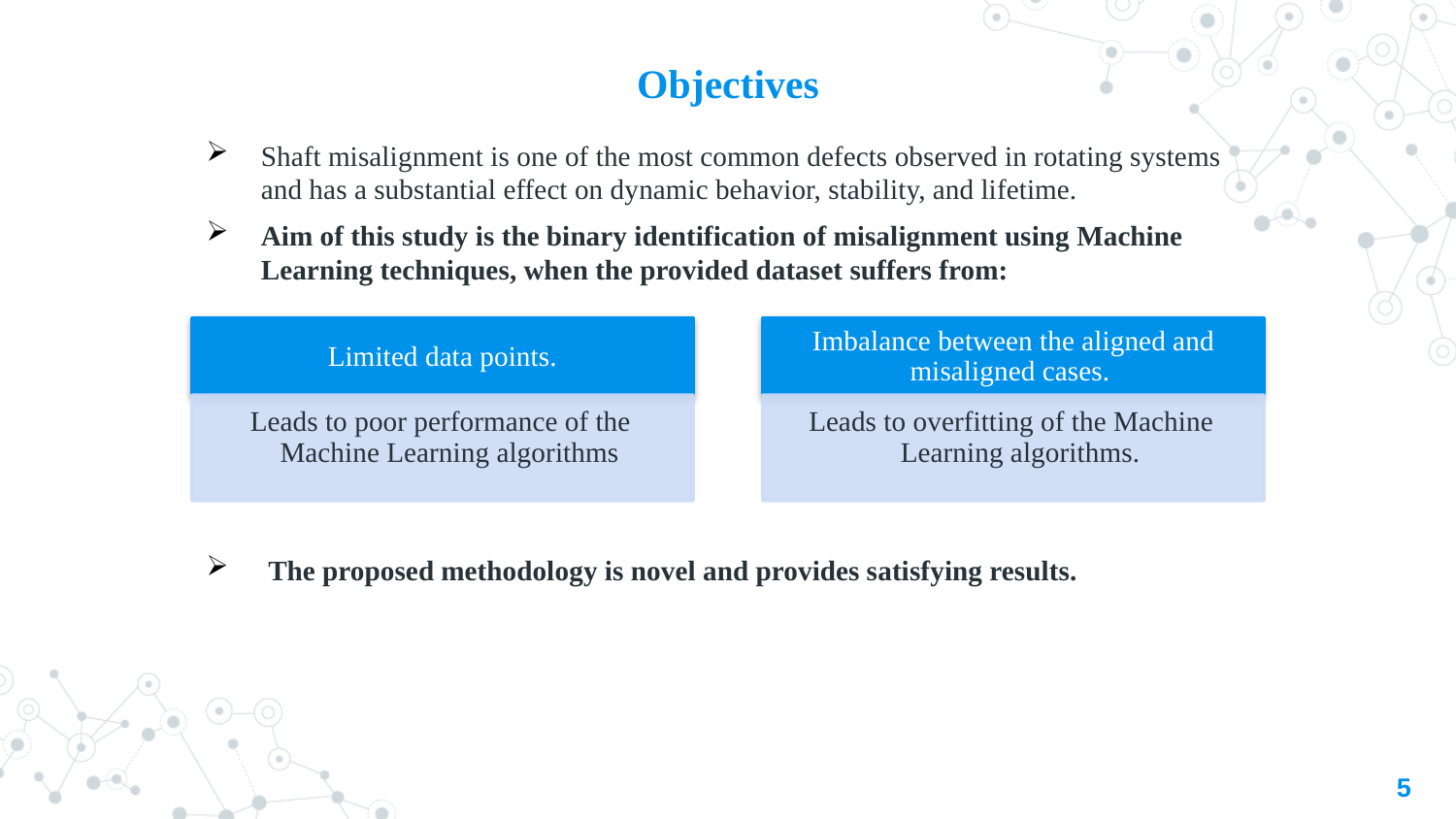

Objectives
Shaft misalignment is one of the most common defects observed in rotating systems and has a substantial effect on dynamic behavior, stability, and lifetime.
Aim of this study is the binary identification of misalignment using Machine Learning techniques, when the provided dataset suffers from:

Limited data points.
Leads to poor performance of the Machine Learning algorithms
Imbalance between the aligned and misaligned cases.
Leads to overfitting of the Machine Learning algorithms.
 The proposed methodology is novel and provides satisfying results.
5